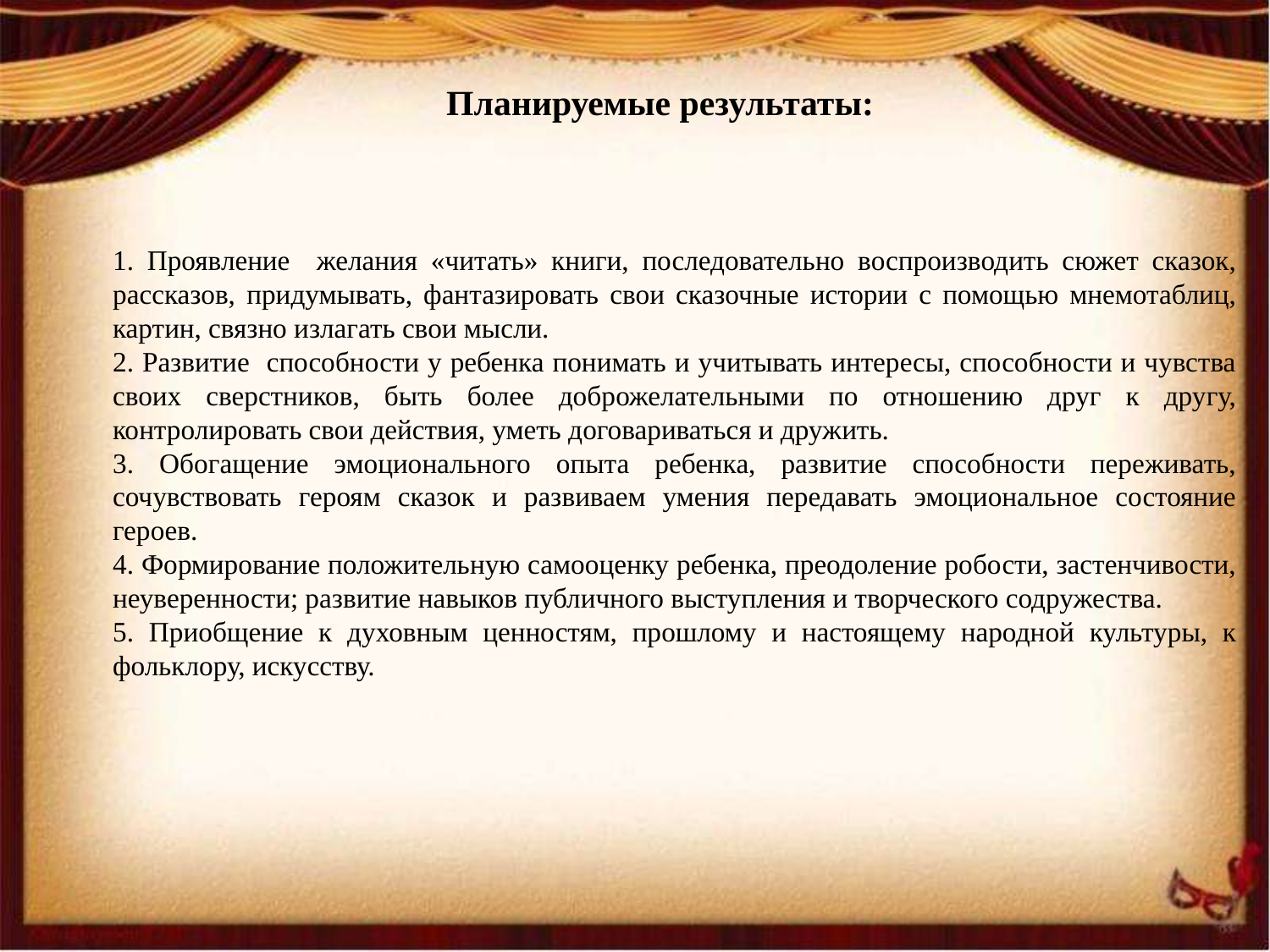

Планируемые результаты:
1. Проявление  желания «читать» книги, последовательно воспроизводить сюжет сказок, рассказов, придумывать, фантазировать свои сказочные истории с помощью мнемотаблиц, картин, связно излагать свои мысли.
2. Развитие  способности у ребенка понимать и учитывать интересы, способности и чувства своих сверстников, быть более доброжелательными по отношению друг к другу, контролировать свои действия, уметь договариваться и дружить.
3. Обогащение эмоционального опыта ребенка, развитие способности переживать, сочувствовать героям сказок и развиваем умения передавать эмоциональное состояние героев.
4. Формирование положительную самооценку ребенка, преодоление робости, застенчивости, неуверенности; развитие навыков публичного выступления и творческого содружества.
5. Приобщение к духовным ценностям, прошлому и настоящему народной культуры, к фольклору, искусству.